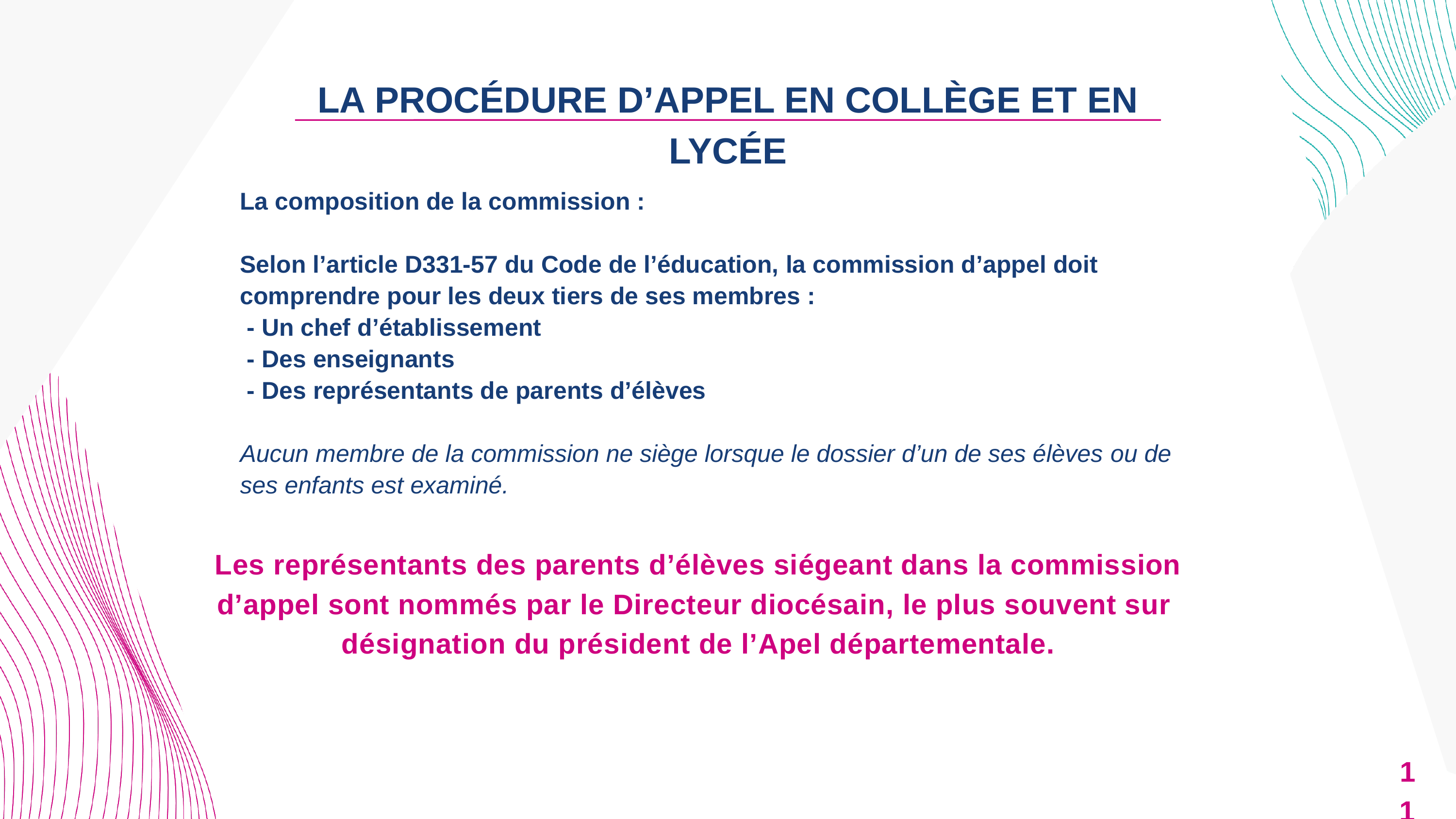

LA PROCÉDURE D’APPEL EN COLLÈGE ET EN LYCÉE​

​La composition de la commission :​
​
Selon l’article D331-57 du Code de l’éducation, la commission d’appel doit comprendre pour les deux tiers de ses membres :​
 - Un chef d’établissement ​
 - Des enseignants​
 - Des représentants de parents d’élèves ​
 ​
Aucun membre de la commission ne siège lorsque le dossier d’un de ses élèves ​ou de ses enfants est examiné.

Les représentants des parents d’élèves siégeant dans la commission ​d’appel sont nommés par le Directeur diocésain, le plus souvent sur ​désignation du président de l’Apel départementale.​
11